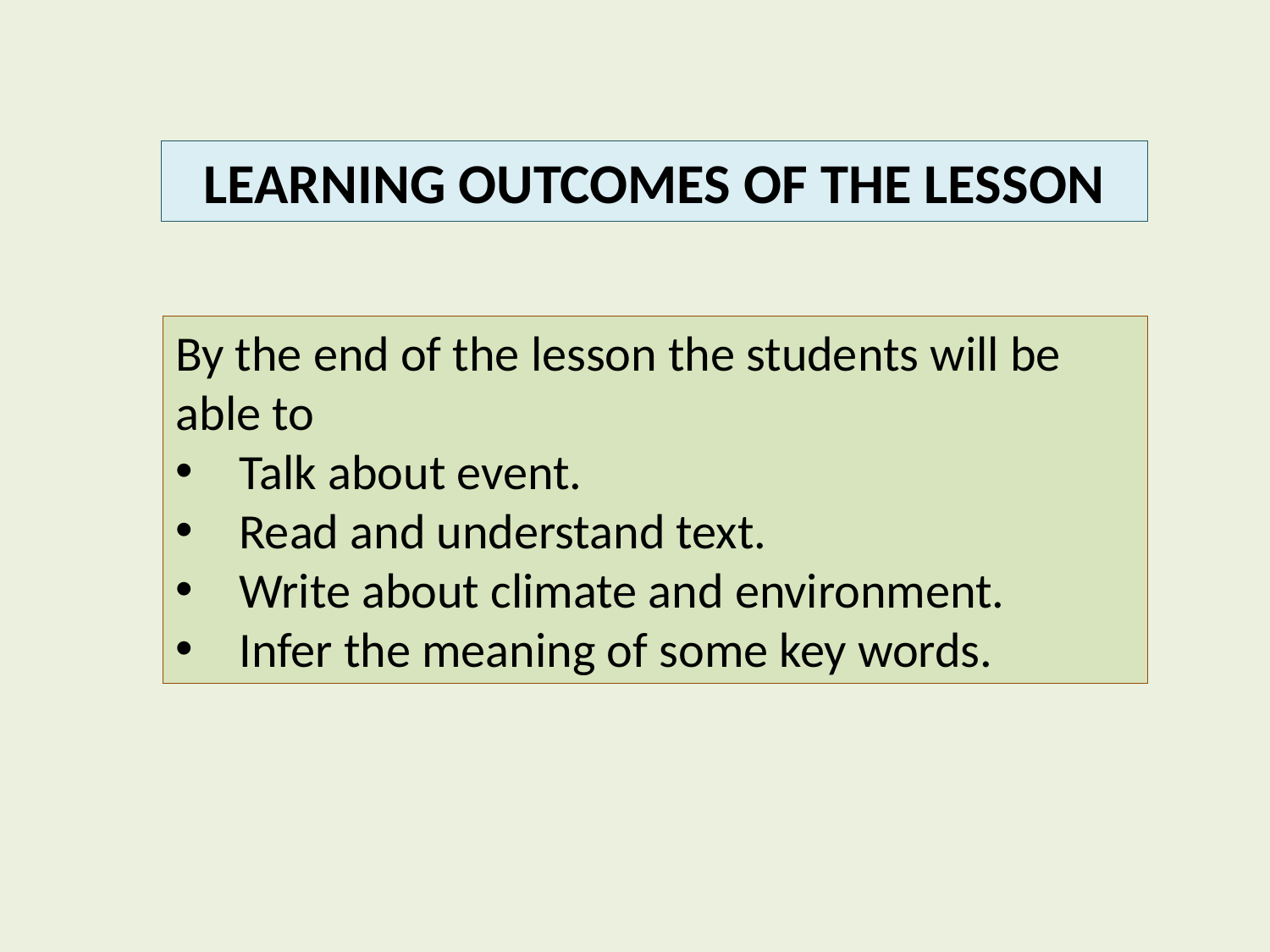

LEARNING OUTCOMES OF THE LESSON
By the end of the lesson the students will be able to
Talk about event.
Read and understand text.
Write about climate and environment.
Infer the meaning of some key words.